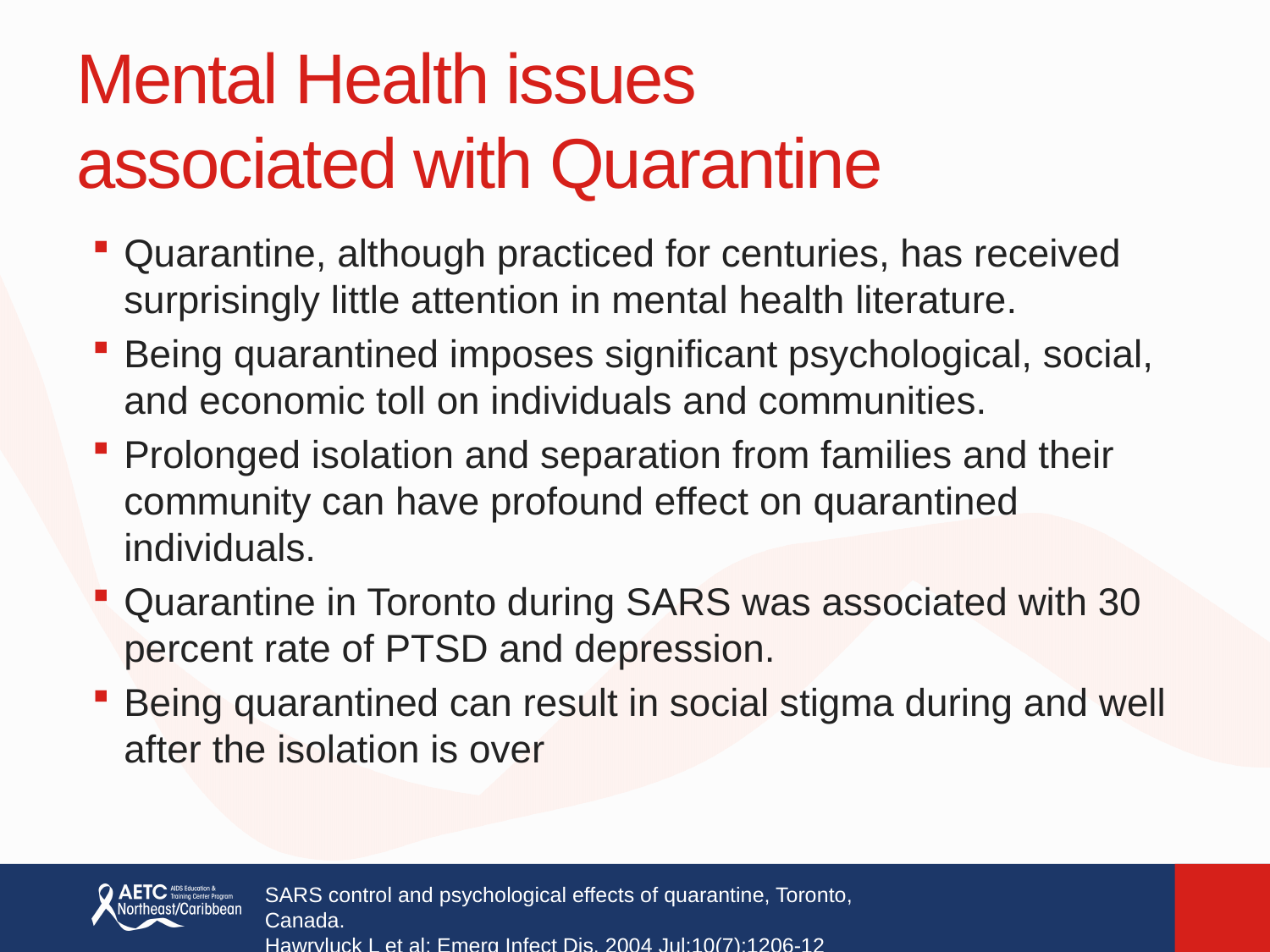

# Mental Health issues associated with Quarantine
Quarantine, although practiced for centuries, has received surprisingly little attention in mental health literature.
Being quarantined imposes significant psychological, social, and economic toll on individuals and communities.
Prolonged isolation and separation from families and their community can have profound effect on quarantined individuals.
Quarantine in Toronto during SARS was associated with 30 percent rate of PTSD and depression.
Being quarantined can result in social stigma during and well after the isolation is over

SARS control and psychological effects of quarantine, Toronto, Canada.
Hawryluck L et al; Emerg Infect Dis. 2004 Jul;10(7):1206-12